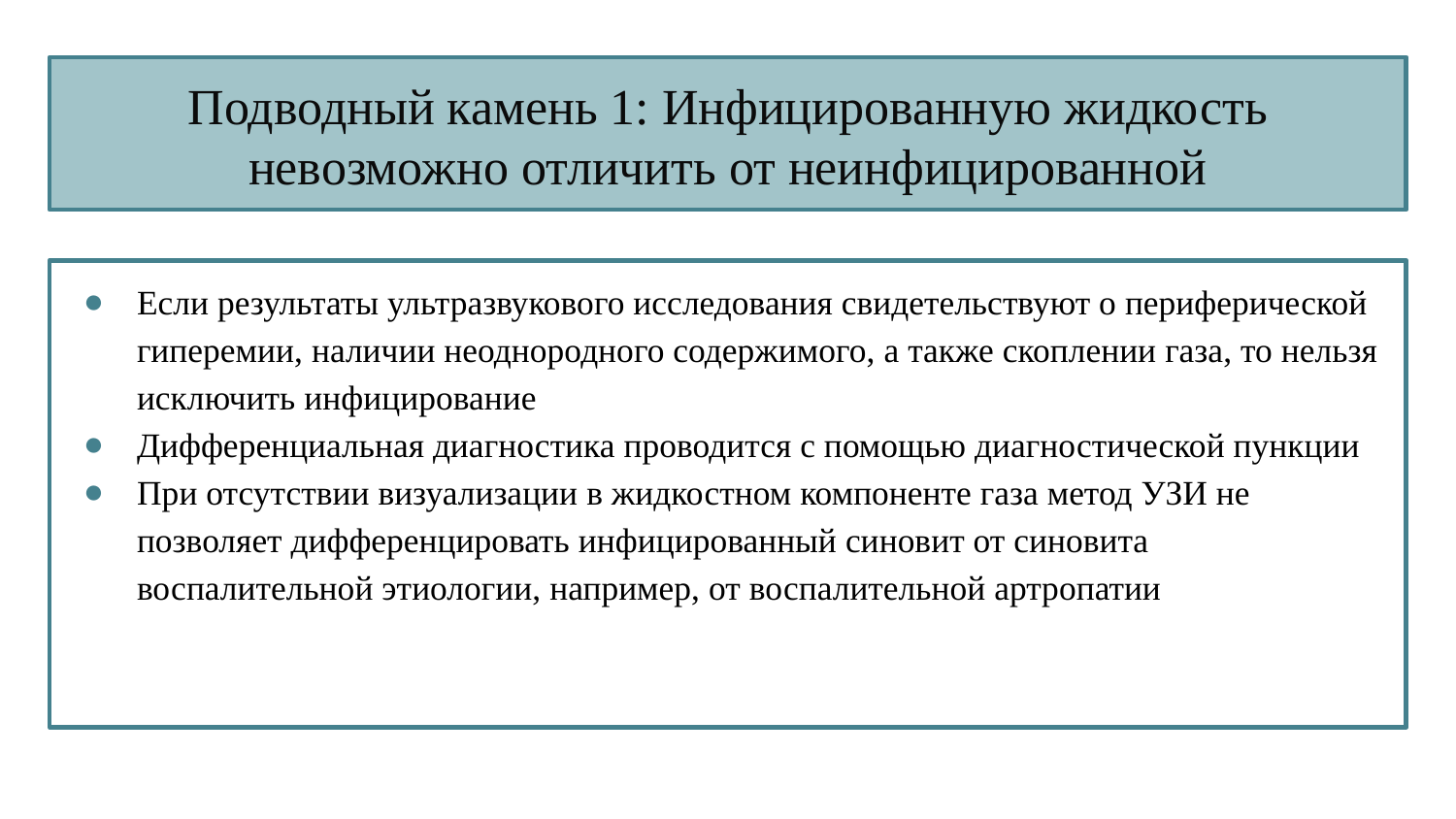

# Подводный камень 1: Инфицированную жидкость невозможно отличить от неинфицированной
Если результаты ультразвукового исследования свидетельствуют о периферической гиперемии, наличии неоднородного содержимого, а также скоплении газа, то нельзя исключить инфицирование
Дифференциальная диагностика проводится с помощью диагностической пункции
При отсутствии визуализации в жидкостном компоненте газа метод УЗИ не позволяет дифференцировать инфицированный синовит от синовита воспалительной этиологии, например, от воспалительной артропатии